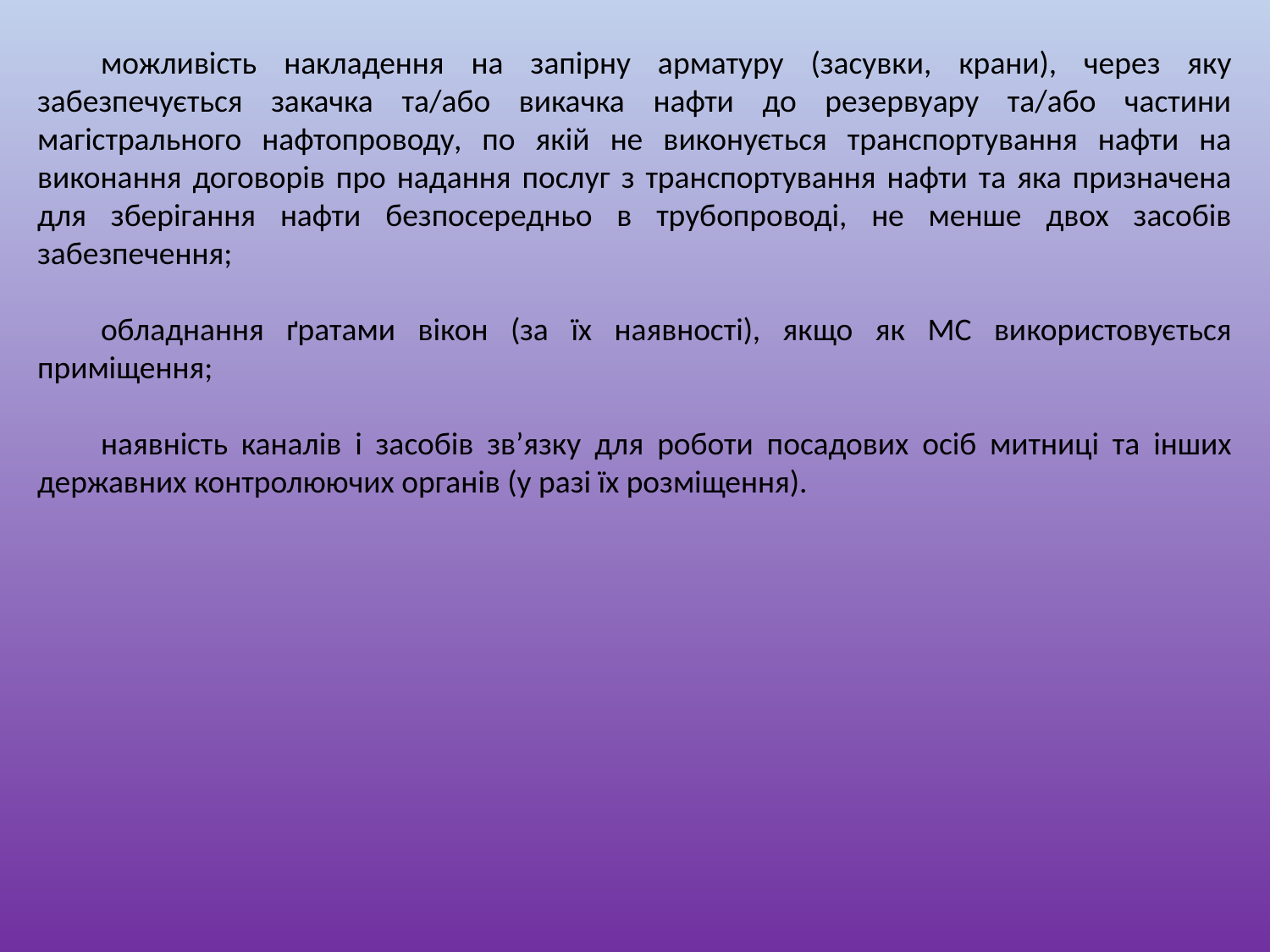

можливість накладення на запірну арматуру (засувки, крани), через яку забезпечується закачка та/або викачка нафти до резервуару та/або частини магістрального нафтопроводу, по якій не виконується транспортування нафти на виконання договорів про надання послуг з транспортування нафти та яка призначена для зберігання нафти безпосередньо в трубопроводі, не менше двох засобів забезпечення;

обладнання ґратами вікон (за їх наявності), якщо як МС використовується приміщення;

наявність каналів і засобів зв’язку для роботи посадових осіб митниці та інших державних контролюючих органів (у разі їх розміщення).